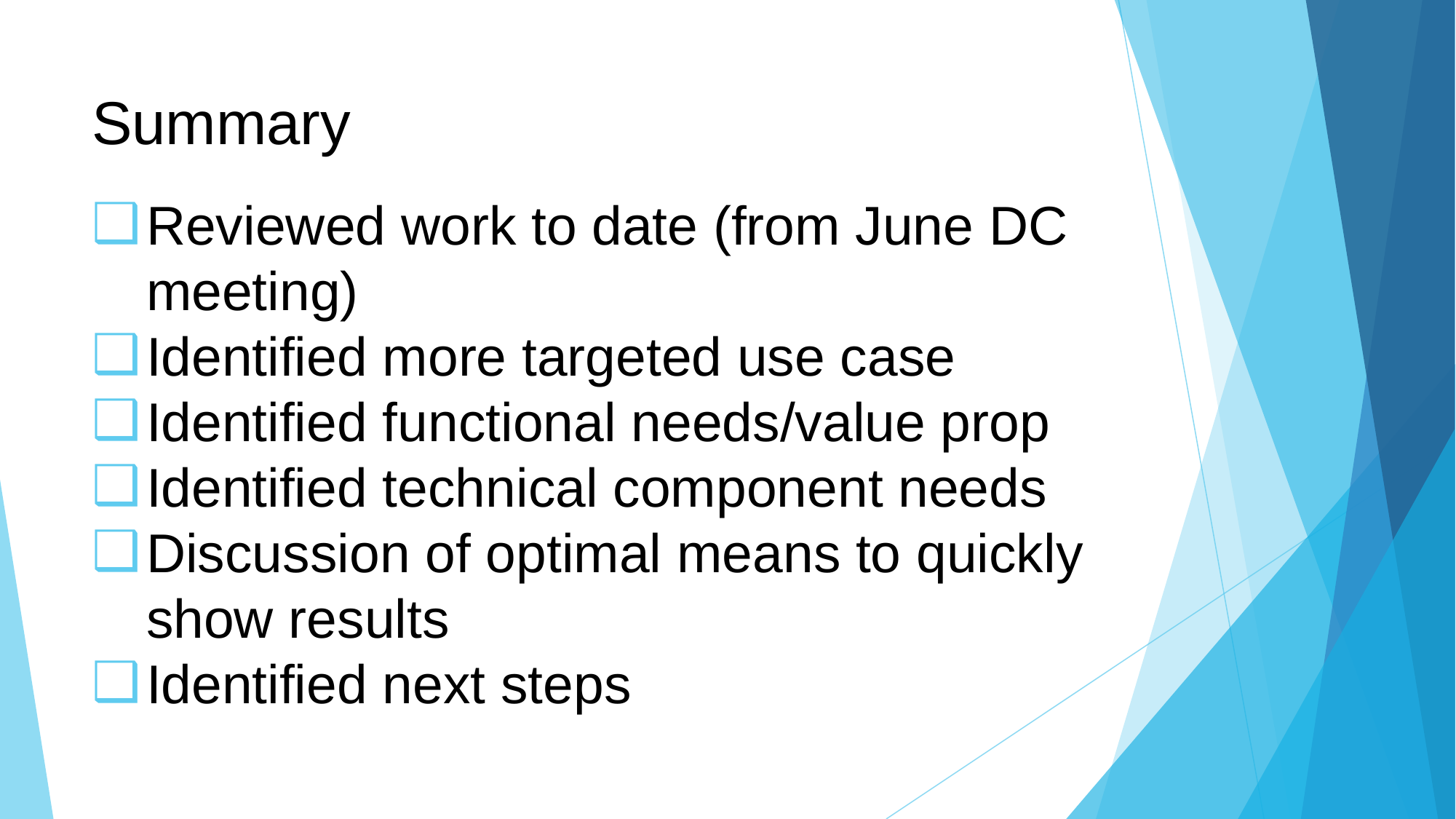

Summary
Reviewed work to date (from June DC meeting)
Identified more targeted use case
Identified functional needs/value prop
Identified technical component needs
Discussion of optimal means to quickly show results
Identified next steps